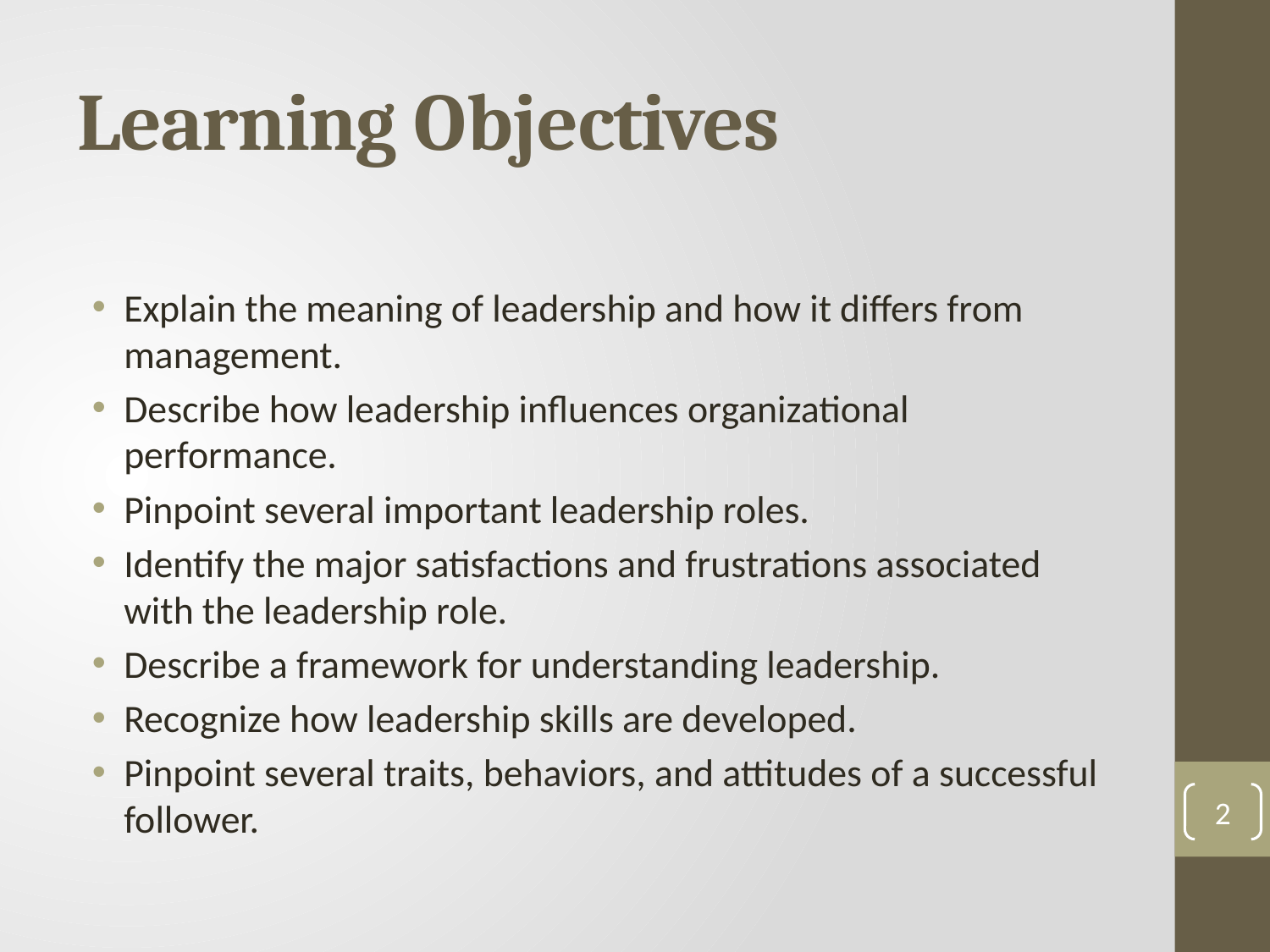

# Learning Objectives

Explain the meaning of leadership and how it differs from management.
Describe how leadership influences organizational performance.
Pinpoint several important leadership roles.
Identify the major satisfactions and frustrations associated with the leadership role.
Describe a framework for understanding leadership.
Recognize how leadership skills are developed.
Pinpoint several traits, behaviors, and attitudes of a successful follower.
2